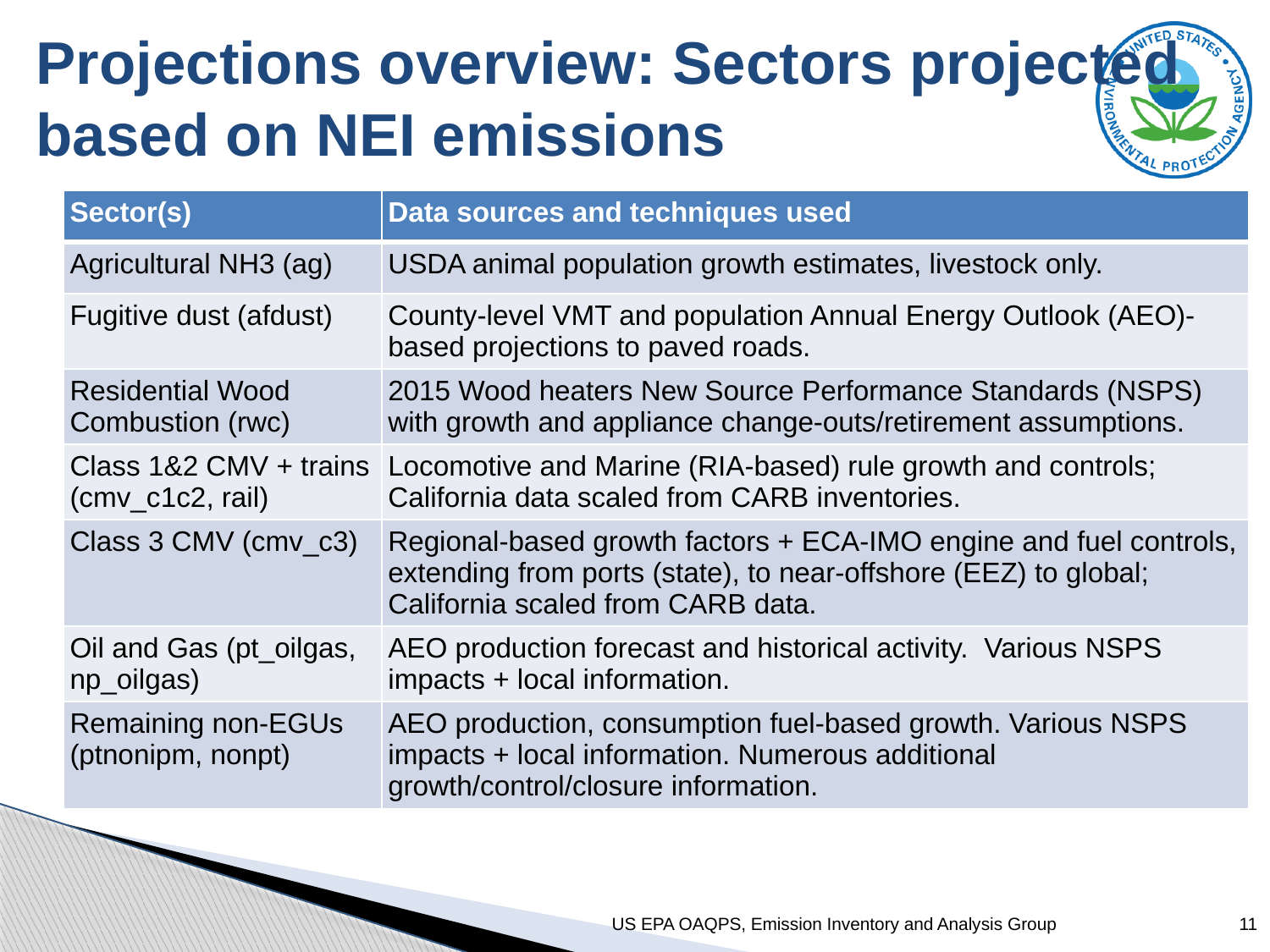

# Projections overview: Sectors projected based on NEI emissions
| Sector(s) | Data sources and techniques used |
| --- | --- |
| Agricultural NH3 (ag) | USDA animal population growth estimates, livestock only. |
| Fugitive dust (afdust) | County-level VMT and population Annual Energy Outlook (AEO)-based projections to paved roads. |
| Residential Wood Combustion (rwc) | 2015 Wood heaters New Source Performance Standards (NSPS) with growth and appliance change-outs/retirement assumptions. |
| Class 1&2 CMV + trains (cmv\_c1c2, rail) | Locomotive and Marine (RIA-based) rule growth and controls; California data scaled from CARB inventories. |
| Class 3 CMV (cmv\_c3) | Regional-based growth factors + ECA-IMO engine and fuel controls, extending from ports (state), to near-offshore (EEZ) to global; California scaled from CARB data. |
| Oil and Gas (pt\_oilgas, np\_oilgas) | AEO production forecast and historical activity. Various NSPS impacts + local information. |
| Remaining non-EGUs (ptnonipm, nonpt) | AEO production, consumption fuel-based growth. Various NSPS impacts + local information. Numerous additional growth/control/closure information. |
US EPA OAQPS, Emission Inventory and Analysis Group
11